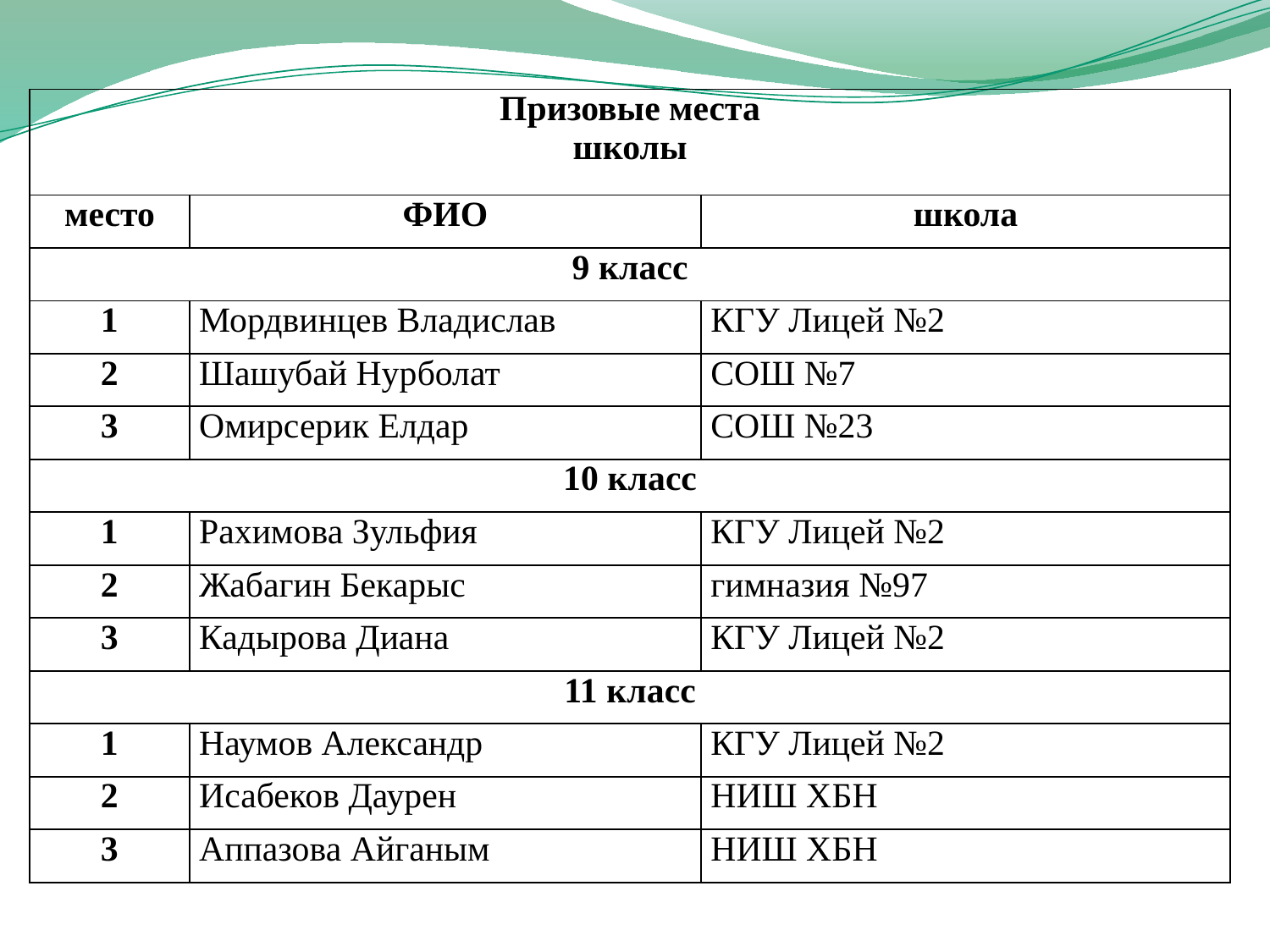

| Призовые места школы |  |  |
| --- | --- | --- |
| место | ФИО | школа |
| 9 класс |  |  |
| 1 | Мордвинцев Владислав | КГУ Лицей №2 |
| 2 | Шашубай Нурболат | СОШ №7 |
| 3 | Омирсерик Елдар | СОШ №23 |
| 10 класс |  |  |
| 1 | Рахимова Зульфия | КГУ Лицей №2 |
| 2 | Жабагин Бекарыс | гимназия №97 |
| 3 | Кадырова Диана | КГУ Лицей №2 |
| 11 класс |  |  |
| 1 | Наумов Александр | КГУ Лицей №2 |
| 2 | Исабеков Даурен | НИШ ХБН |
| 3 | Аппазова Айганым | НИШ ХБН |